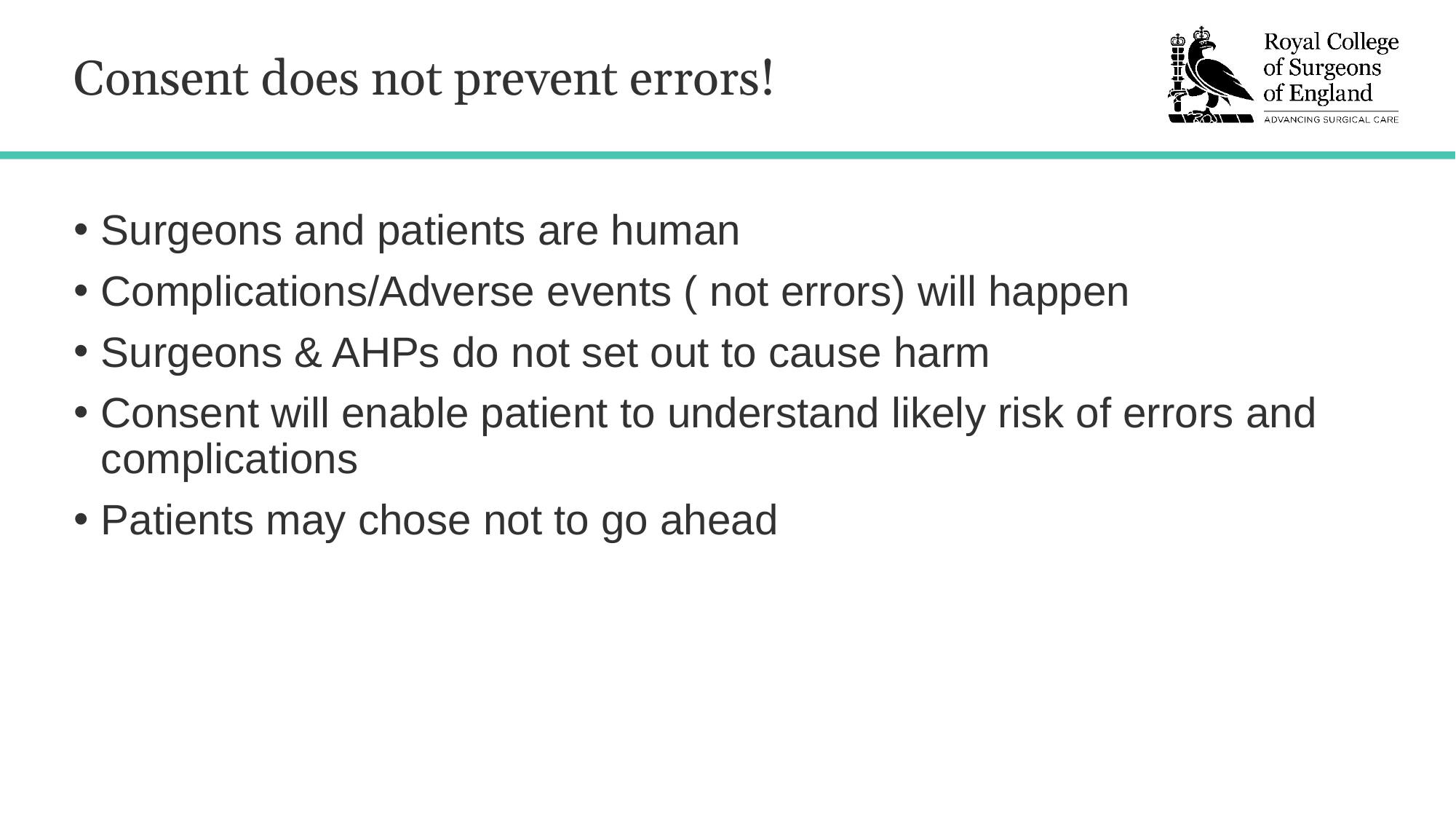

# Consent does not prevent errors!
Surgeons and patients are human
Complications/Adverse events ( not errors) will happen
Surgeons & AHPs do not set out to cause harm
Consent will enable patient to understand likely risk of errors and complications
Patients may chose not to go ahead